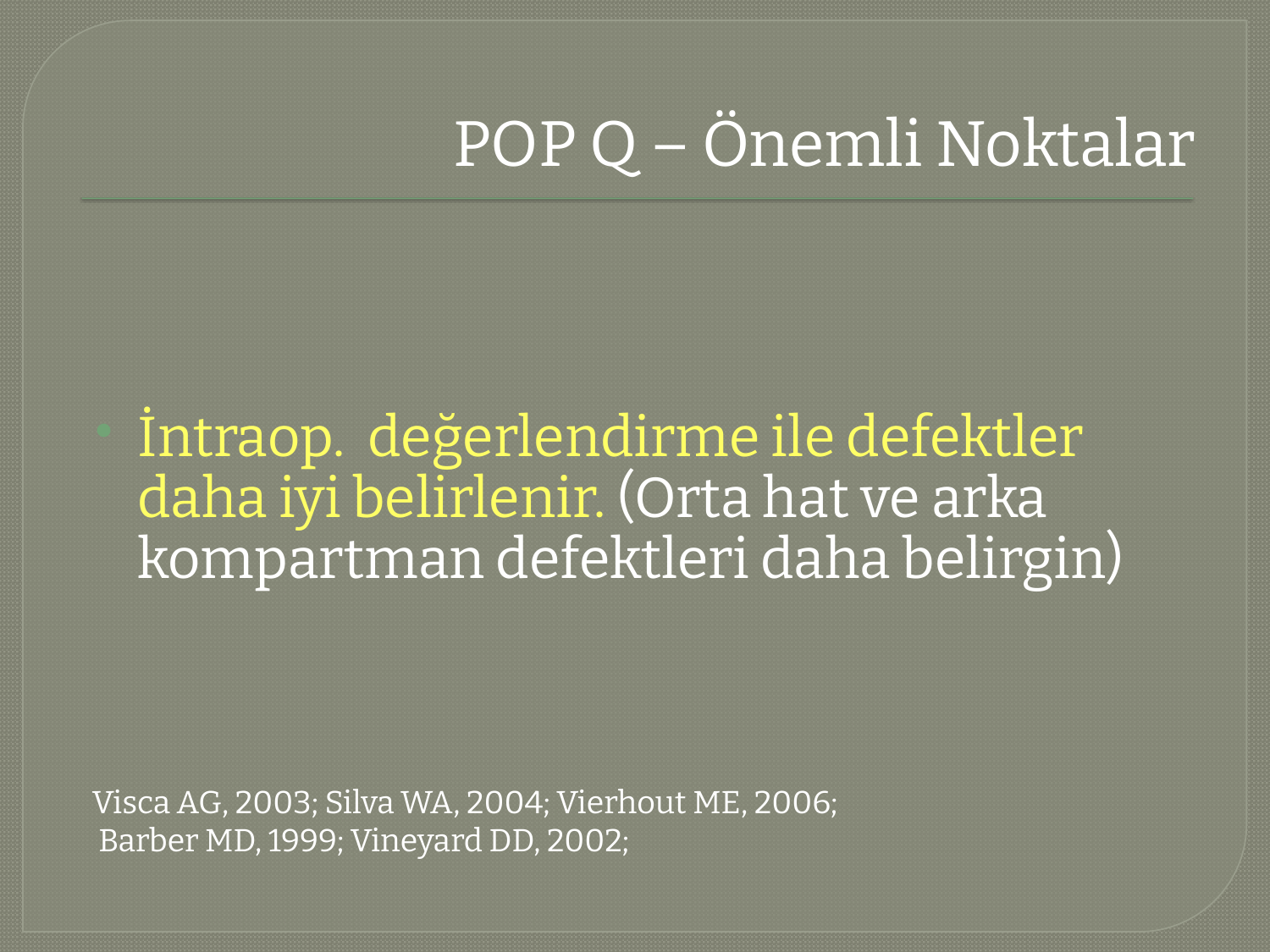

# POP Q – Önemli Noktalar
İntraop.  değerlendirme ile defektler daha iyi belirlenir. (Orta hat ve arka kompartman defektleri daha belirgin)

Visca AG, 2003; Silva WA, 2004; Vierhout ME, 2006;
 Barber MD, 1999; Vineyard DD, 2002;